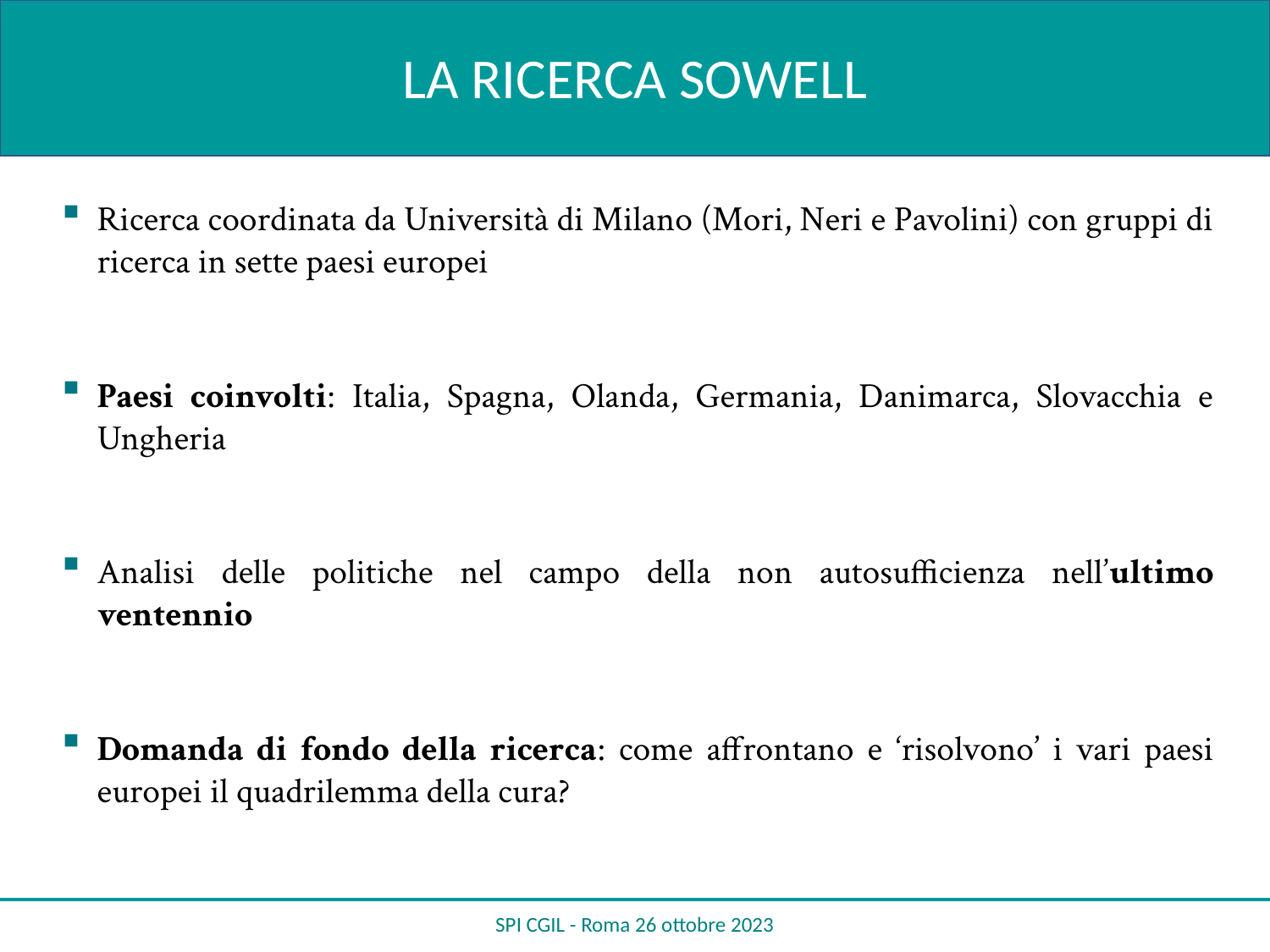

LA RICERCA SOWELL
Ricerca coordinata da Università di Milano (Mori, Neri e Pavolini) con gruppi di ricerca in sette paesi europei

Paesi coinvolti: Italia, Spagna, Olanda, Germania, Danimarca, Slovacchia e Ungheria

Analisi delle politiche nel campo della non autosufficienza nell’ultimo ventennio

Domanda di fondo della ricerca: come affrontano e ‘risolvono’ i vari paesi europei il quadrilemma della cura?

SPI CGIL - Roma 26 ottobre 2023